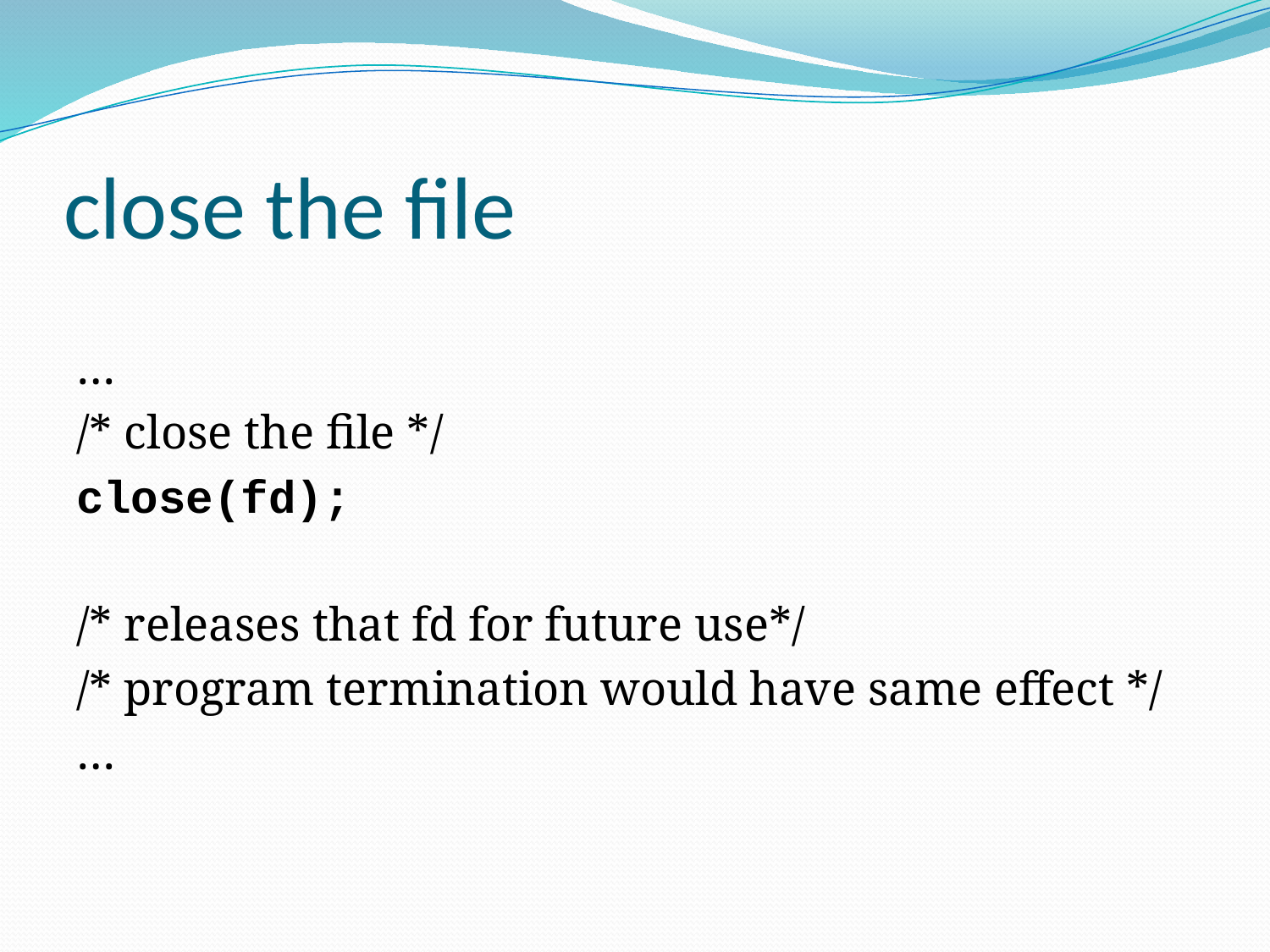

# close the file

…
/* close the file */
close(fd);

/* releases that fd for future use*/
/* program termination would have same effect */
…